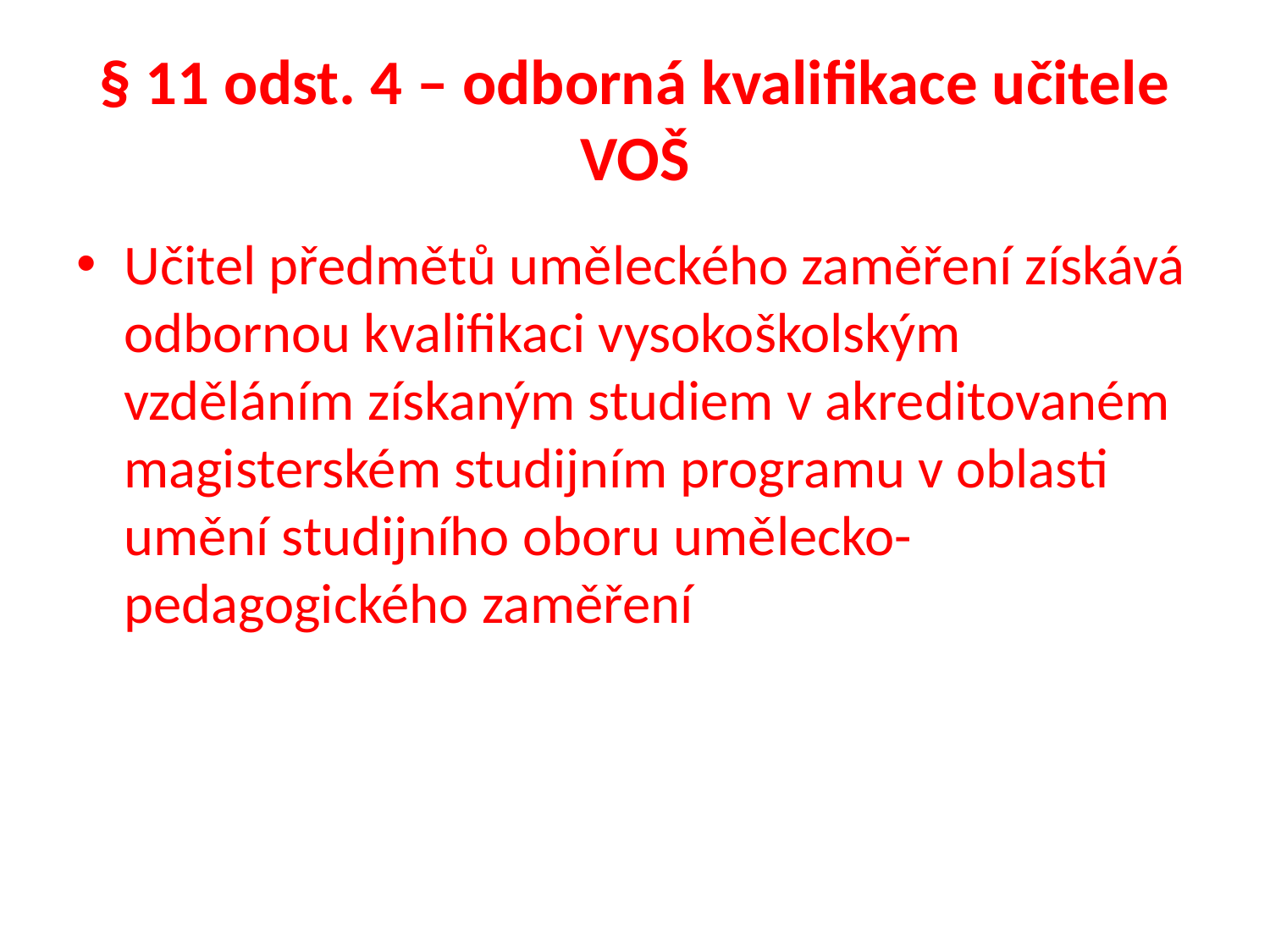

# § 11 odst. 4 – odborná kvalifikace učitele VOŠ
Učitel předmětů uměleckého zaměření získává odbornou kvalifikaci vysokoškolským vzděláním získaným studiem v akreditovaném magisterském studijním programu v oblasti umění studijního oboru umělecko-pedagogického zaměření